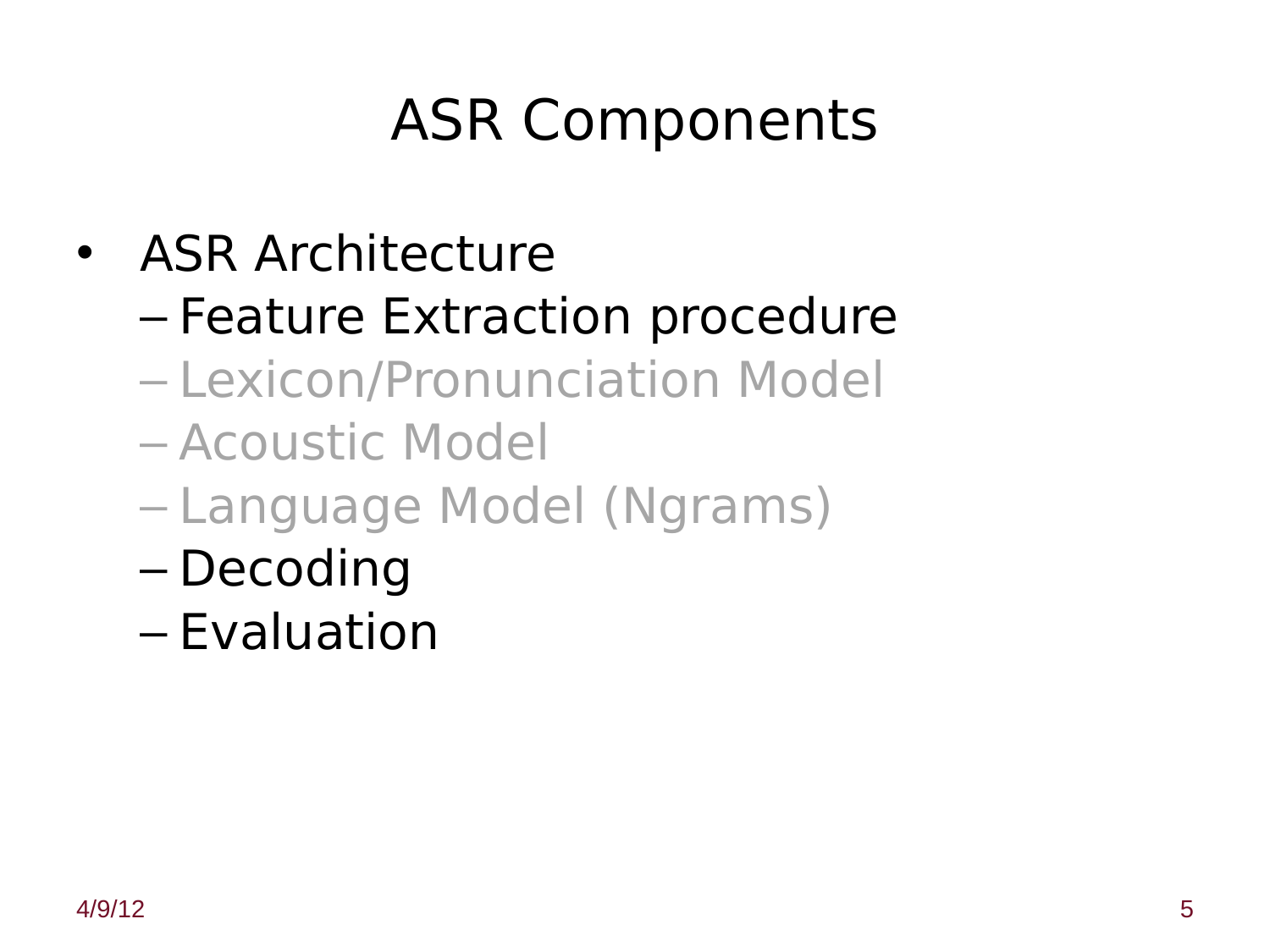

# ASR Components
ASR Architecture
Feature Extraction procedure
Lexicon/Pronunciation Model
Acoustic Model
Language Model (Ngrams)
Decoding
Evaluation

4/9/12
5